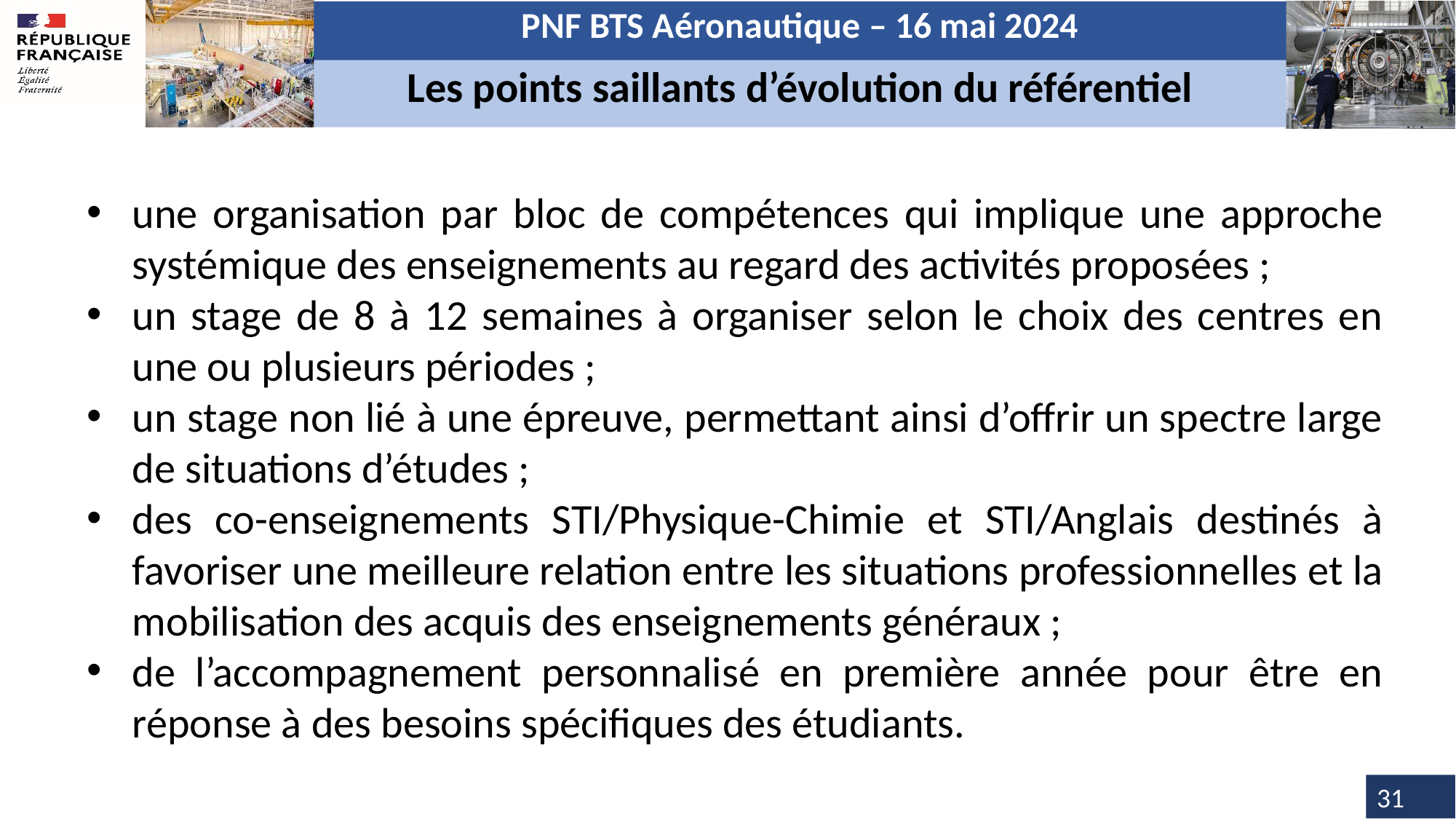

PNF BTS Aéronautique – 16 mai 2024
Les points saillants d’évolution du référentiel
une organisation par bloc de compétences qui implique une approche systémique des enseignements au regard des activités proposées ;
un stage de 8 à 12 semaines à organiser selon le choix des centres en une ou plusieurs périodes ;
un stage non lié à une épreuve, permettant ainsi d’offrir un spectre large de situations d’études ;
des co-enseignements STI/Physique-Chimie et STI/Anglais destinés à favoriser une meilleure relation entre les situations professionnelles et la mobilisation des acquis des enseignements généraux ;
de l’accompagnement personnalisé en première année pour être en réponse à des besoins spécifiques des étudiants.